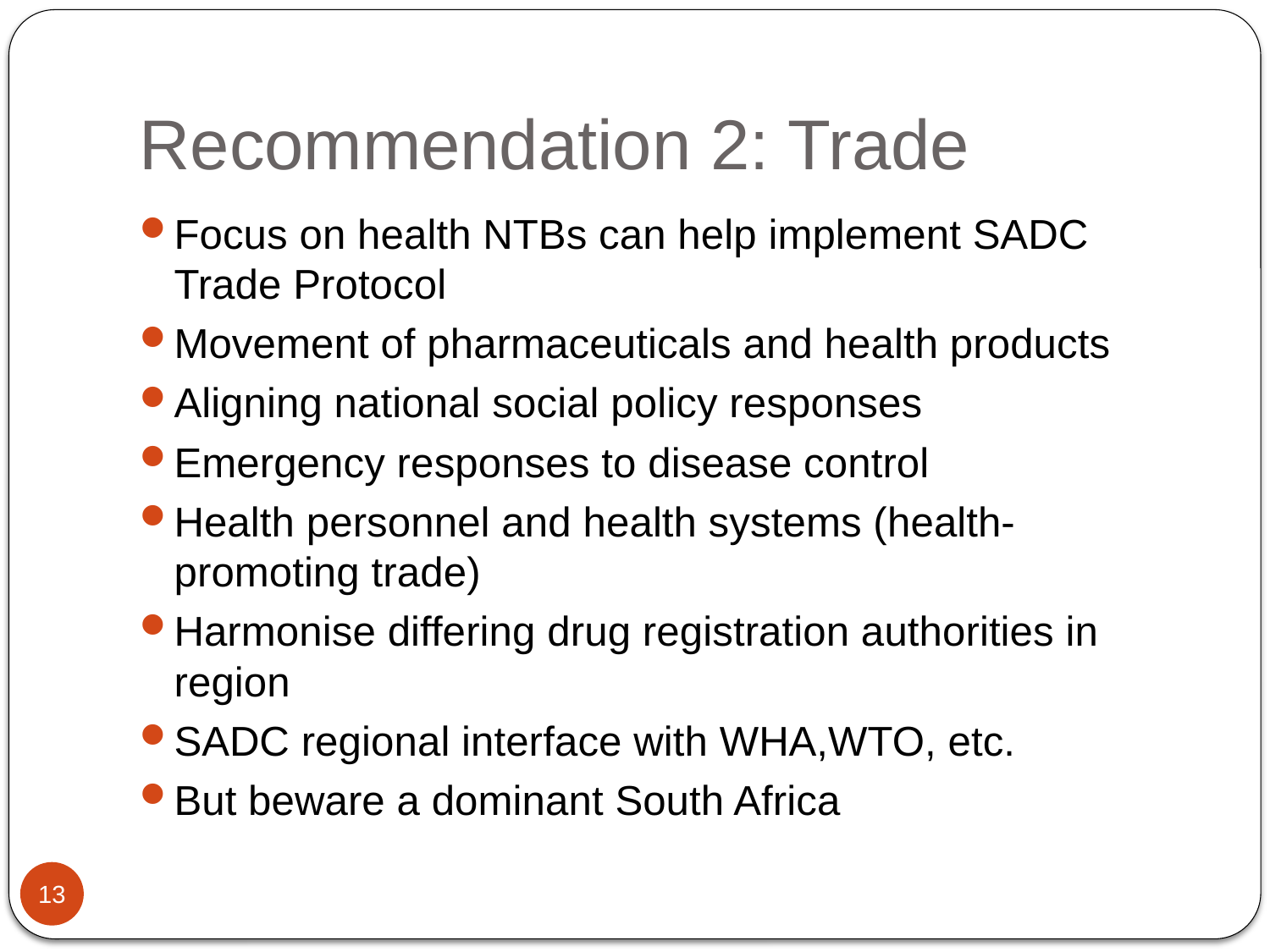

# Recommendation 2: Trade
Focus on health NTBs can help implement SADC Trade Protocol
Movement of pharmaceuticals and health products
Aligning national social policy responses
Emergency responses to disease control
Health personnel and health systems (health-promoting trade)
Harmonise differing drug registration authorities in region
SADC regional interface with WHA,WTO, etc.
But beware a dominant South Africa

13